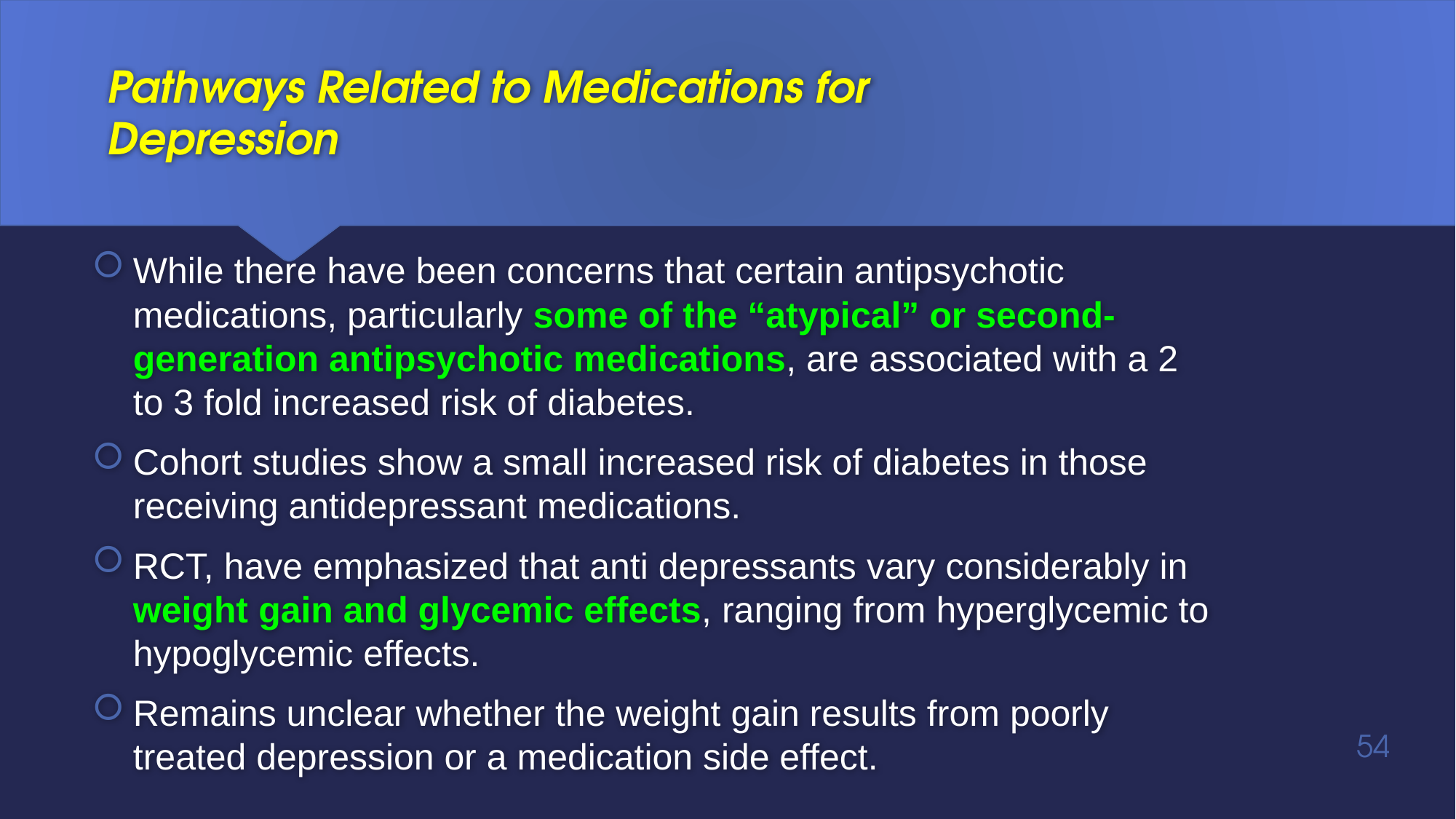

# Pathways Related to Medications for Depression
While there have been concerns that certain antipsychotic medications, particularly some of the “atypical” or second-generation antipsychotic medications, are associated with a 2 to 3 fold increased risk of diabetes.
Cohort studies show a small increased risk of diabetes in those receiving antidepressant medications.
RCT, have emphasized that anti depressants vary considerably in weight gain and glycemic effects, ranging from hyperglycemic to hypoglycemic effects.
Remains unclear whether the weight gain results from poorly treated depression or a medication side effect.

54